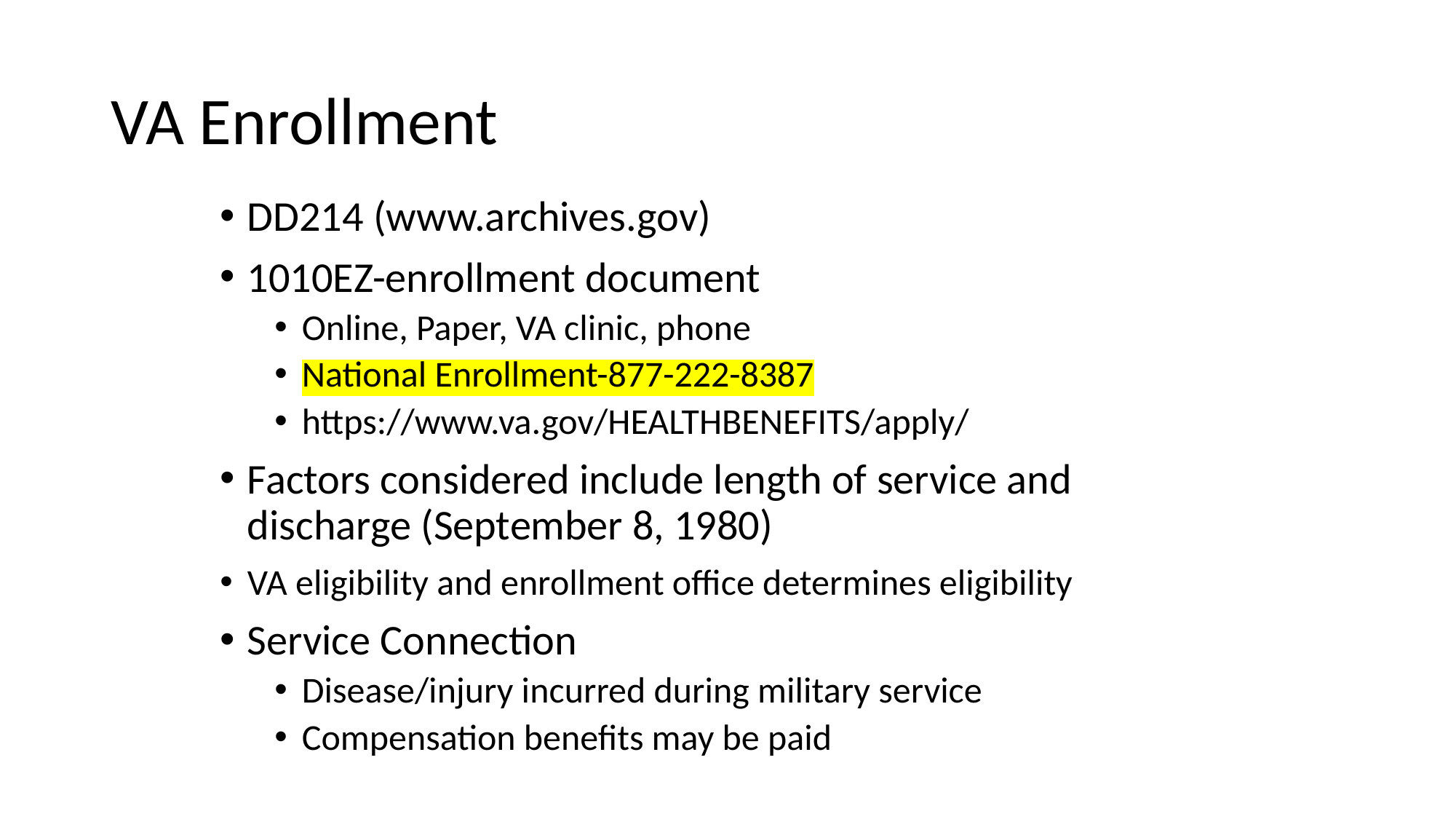

# VA Enrollment
DD214 (www.archives.gov)
1010EZ-enrollment document
Online, Paper, VA clinic, phone
National Enrollment-877-222-8387
https://www.va.gov/HEALTHBENEFITS/apply/
Factors considered include length of service and discharge (September 8, 1980)
VA eligibility and enrollment office determines eligibility
Service Connection
Disease/injury incurred during military service
Compensation benefits may be paid